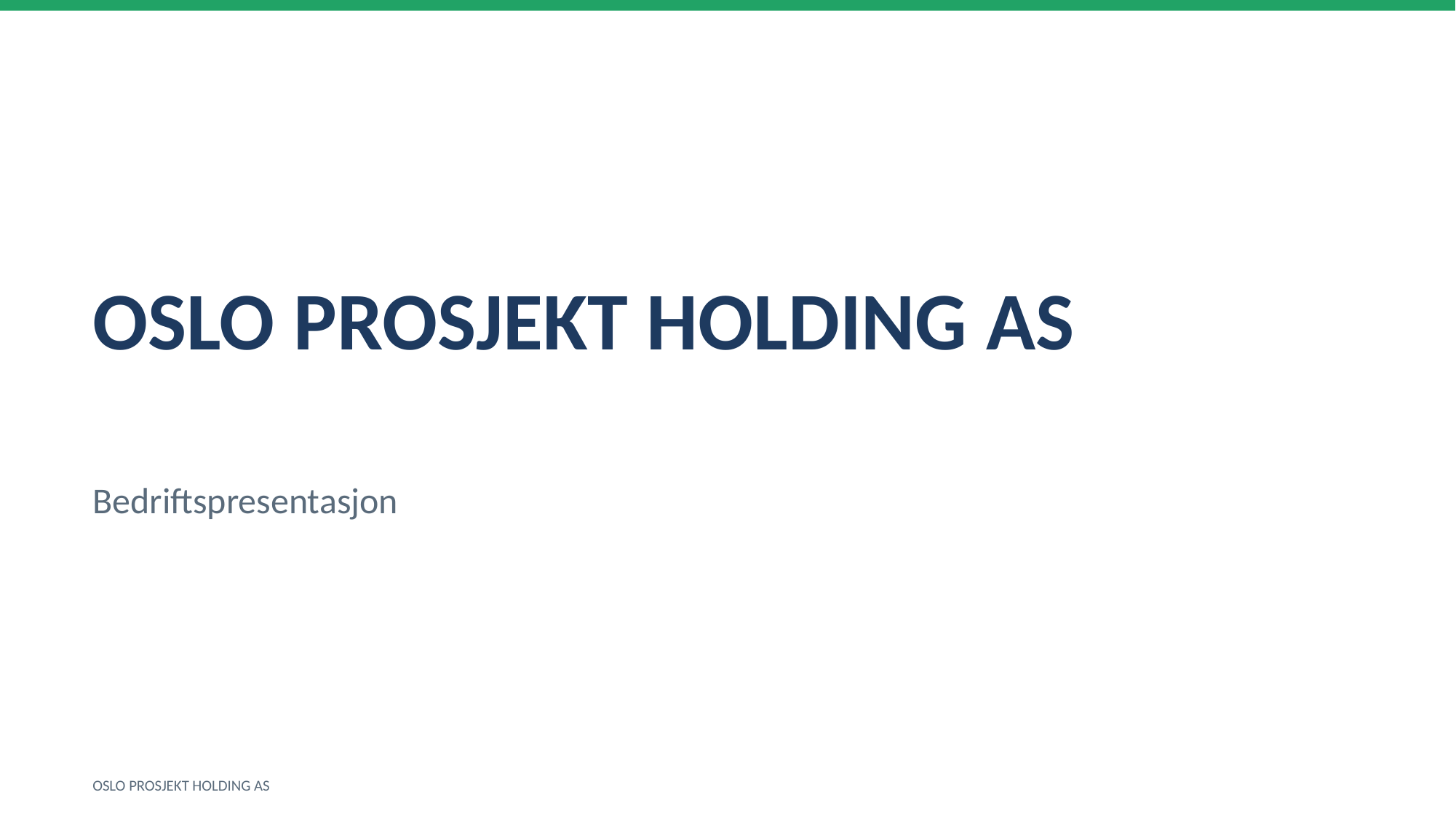

OSLO PROSJEKT HOLDING AS
Bedriftspresentasjon
OSLO PROSJEKT HOLDING AS